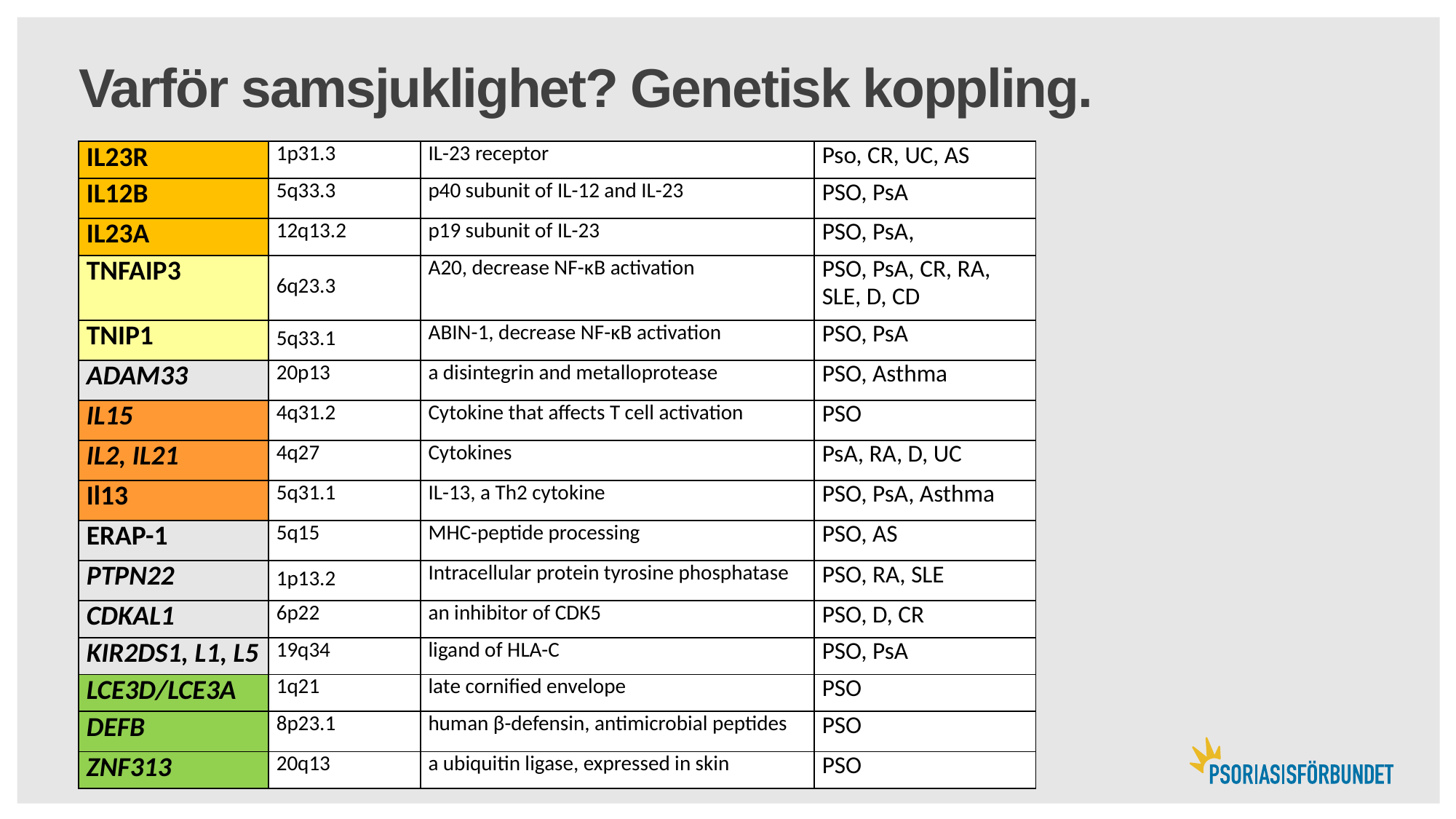

# Varför samsjuklighet? Genetisk koppling.
| IL23R | 1p31.3 | IL-23 receptor | Pso, CR, UC, AS |
| --- | --- | --- | --- |
| IL12B | 5q33.3 | p40 subunit of IL-12 and IL-23 | PSO, PsA |
| IL23A | 12q13.2 | p19 subunit of IL-23 | PSO, PsA, |
| TNFAIP3 | 6q23.3 | A20, decrease NF-κB activation | PSO, PsA, CR, RA, SLE, D, CD |
| TNIP1 | 5q33.1 | ABIN-1, decrease NF-κB activation | PSO, PsA |
| ADAM33 | 20p13 | a disintegrin and metalloprotease | PSO, Asthma |
| IL15 | 4q31.2 | Cytokine that affects T cell activation | PSO |
| IL2, IL21 | 4q27 | Cytokines | PsA, RA, D, UC |
| Il13 | 5q31.1 | IL-13, a Th2 cytokine | PSO, PsA, Asthma |
| ERAP-1 | 5q15 | MHC-peptide processing | PSO, AS |
| PTPN22 | 1p13.2 | Intracellular protein tyrosine phosphatase | PSO, RA, SLE |
| CDKAL1 | 6p22 | an inhibitor of CDK5 | PSO, D, CR |
| KIR2DS1, L1, L5 | 19q34 | ligand of HLA-C | PSO, PsA |
| LCE3D/LCE3A | 1q21 | late cornified envelope | PSO |
| DEFB | 8p23.1 | human β-defensin, antimicrobial peptides | PSO |
| ZNF313 | 20q13 | a ubiquitin ligase, expressed in skin | PSO |
16